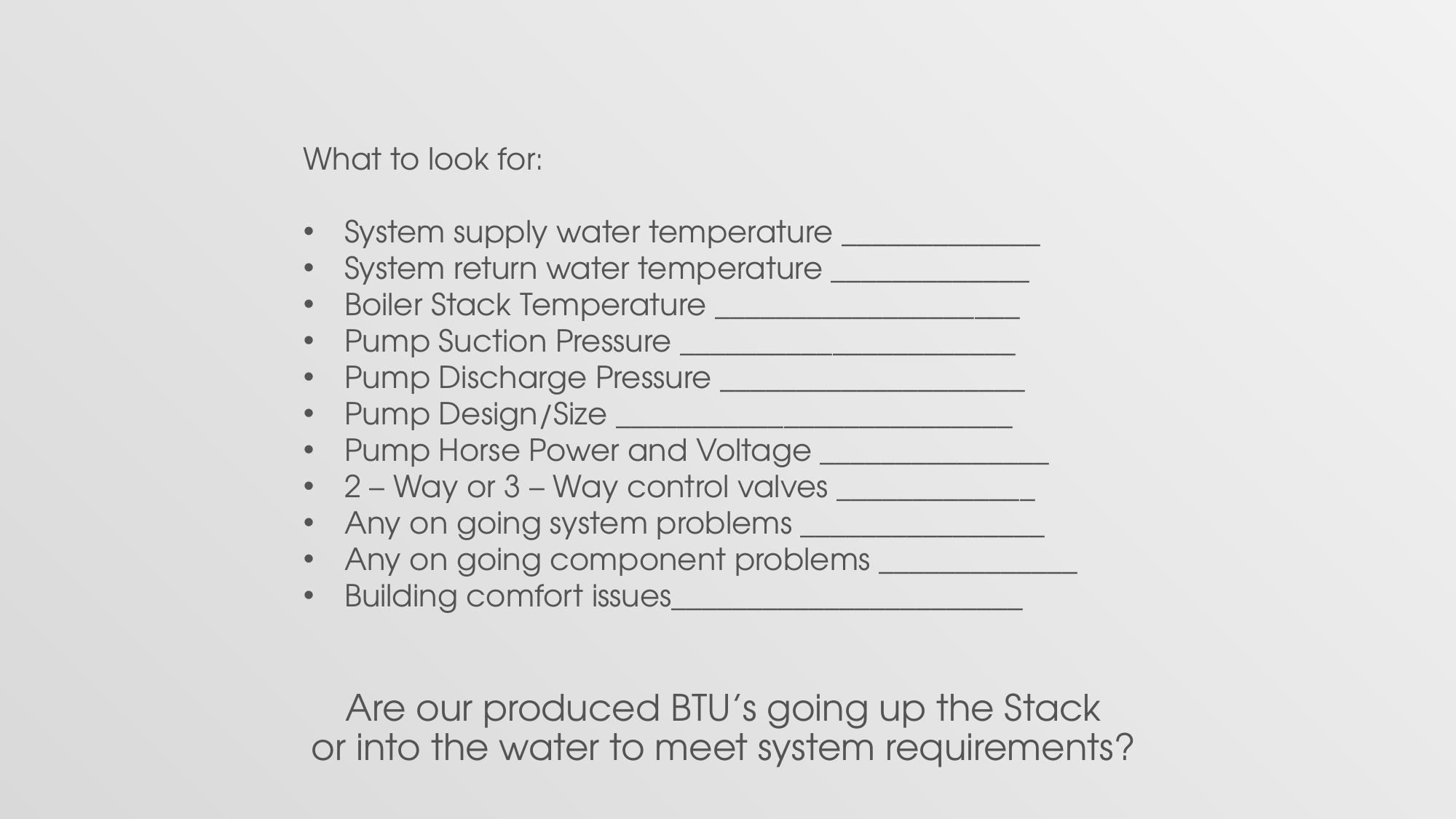

What to look for:

System supply water temperature _____________
System return water temperature _____________
Boiler Stack Temperature ____________________
Pump Suction Pressure ______________________
Pump Discharge Pressure ____________________
Pump Design/Size __________________________
Pump Horse Power and Voltage _______________
2 – Way or 3 – Way control valves _____________
Any on going system problems ________________
Any on going component problems _____________
Building comfort issues_______________________
Are our produced BTU’s going up the Stack
or into the water to meet system requirements?